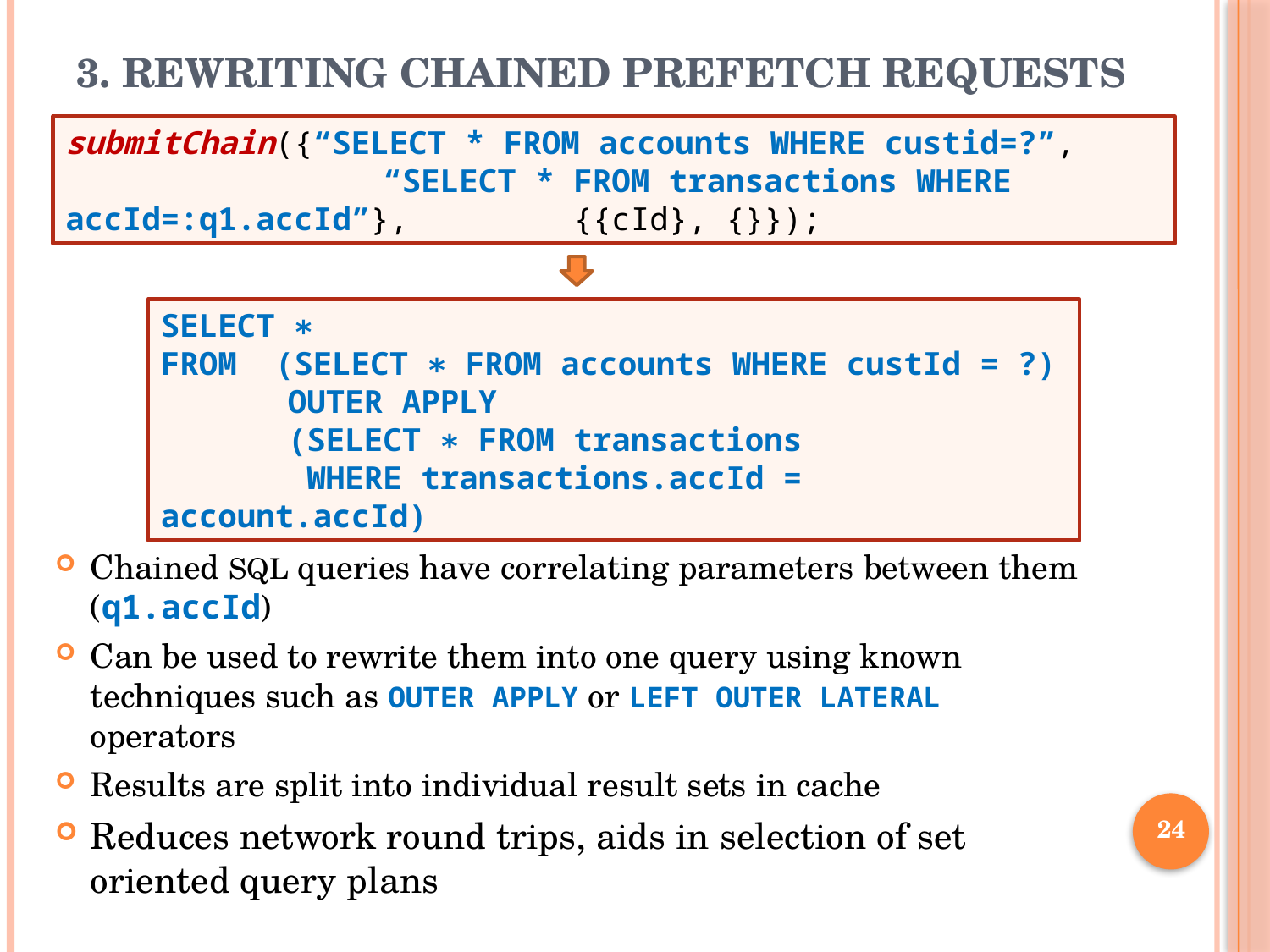

# 3. Rewriting Chained prefetch requests
submitChain({“SELECT * FROM accounts WHERE custid=?”,
	          “SELECT * FROM transactions WHERE accId=:q1.accId”}, 		{{cId}, {}});

SELECT ∗
FROM  (SELECT ∗ FROM accounts WHERE custId = ?)
	OUTER APPLY
	(SELECT ∗ FROM transactions
	 WHERE transactions.accId = account.accId)
Chained SQL queries have correlating parameters between them (q1.accId)
Can be used to rewrite them into one query using known techniques such as OUTER APPLY or LEFT OUTER LATERAL operators
Results are split into individual result sets in cache
Reduces network round trips, aids in selection of set oriented query plans
24